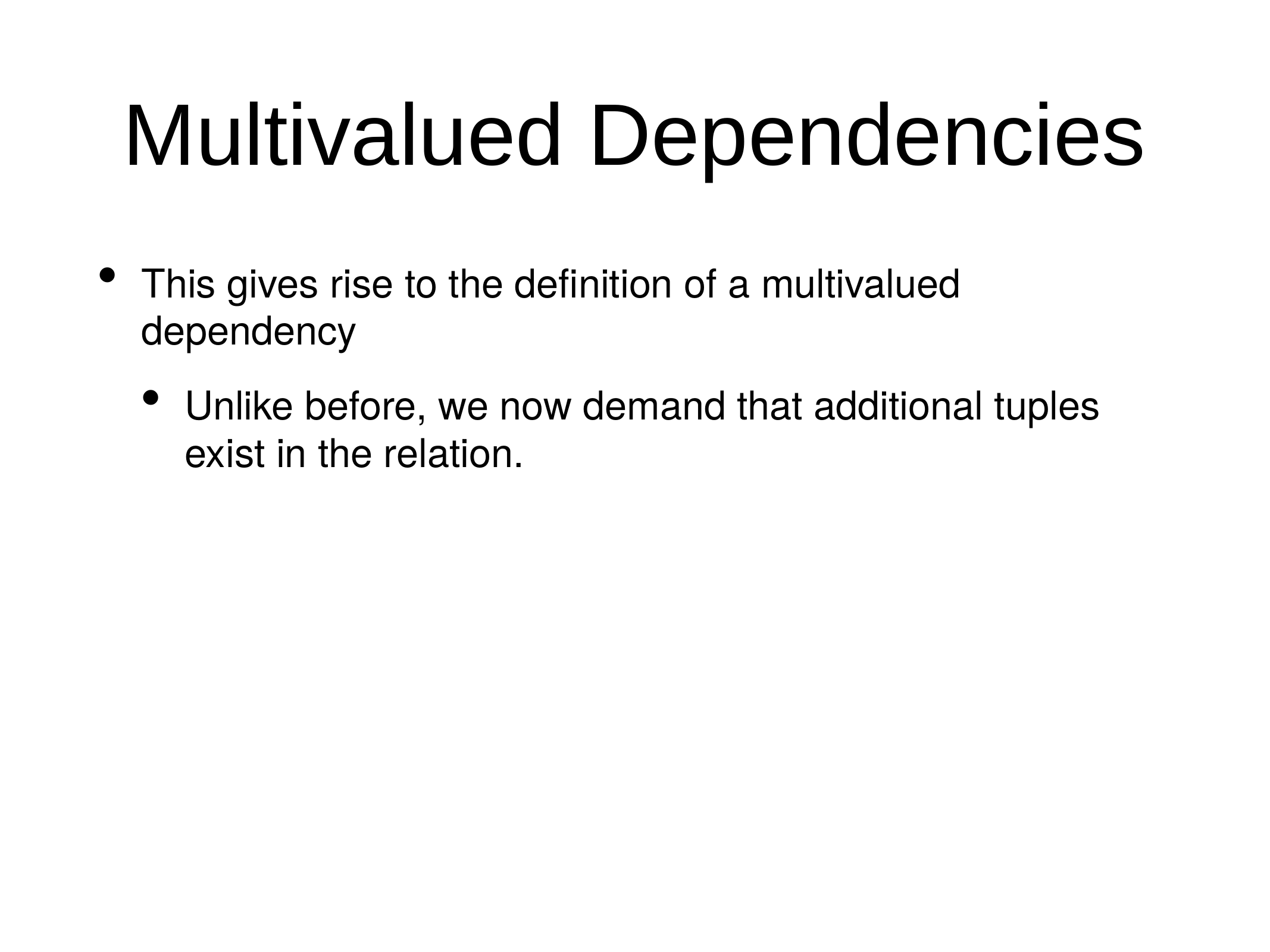

# Multivalued Dependencies
This gives rise to the definition of a multivalued dependency
Unlike before, we now demand that additional tuples exist in the relation.